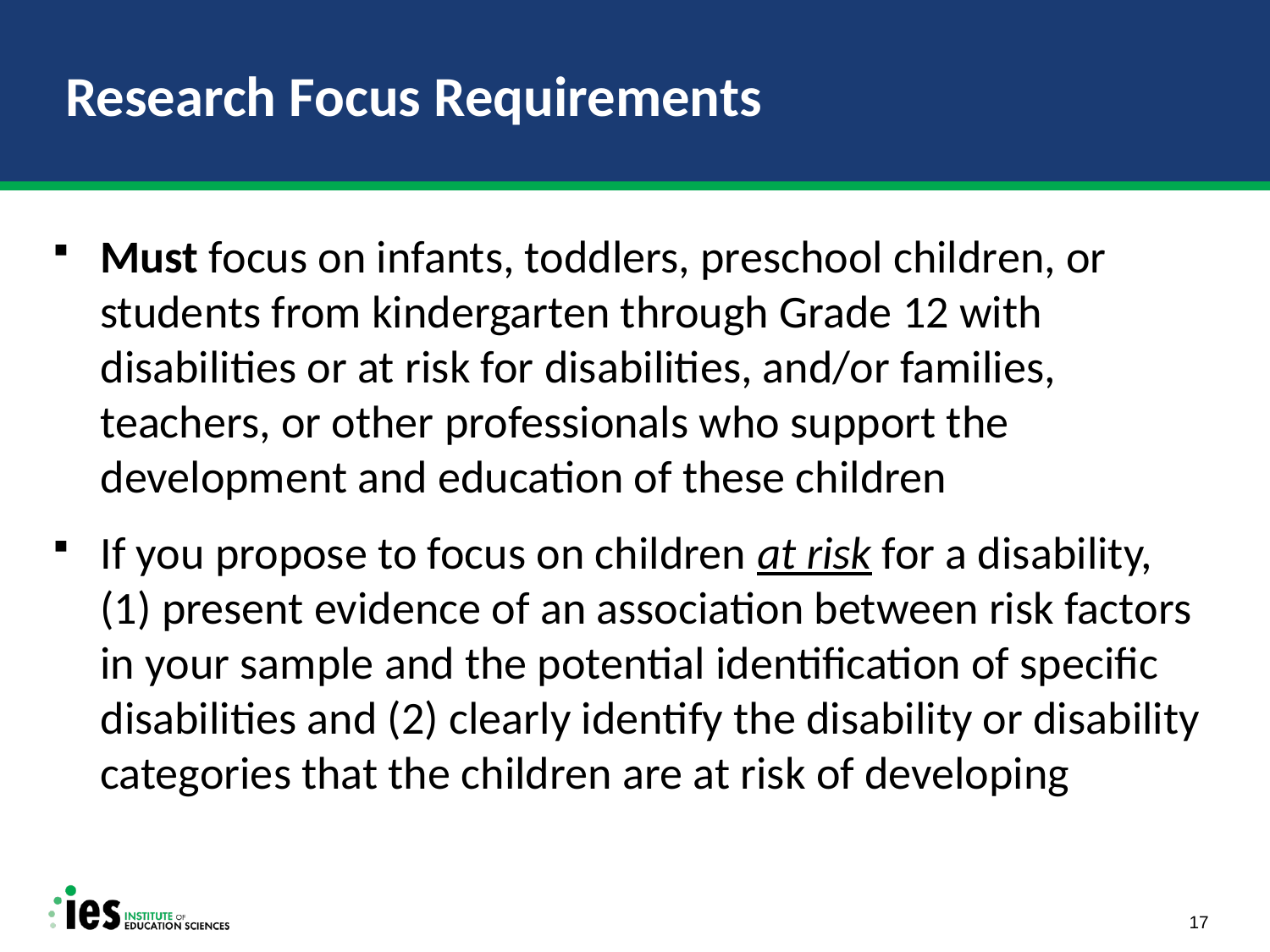

# Research Focus Requirements
Must focus on infants, toddlers, preschool children, or students from kindergarten through Grade 12 with disabilities or at risk for disabilities, and/or families, teachers, or other professionals who support the development and education of these children
If you propose to focus on children at risk for a disability, (1) present evidence of an association between risk factors in your sample and the potential identification of specific disabilities and (2) clearly identify the disability or disability categories that the children are at risk of developing
17